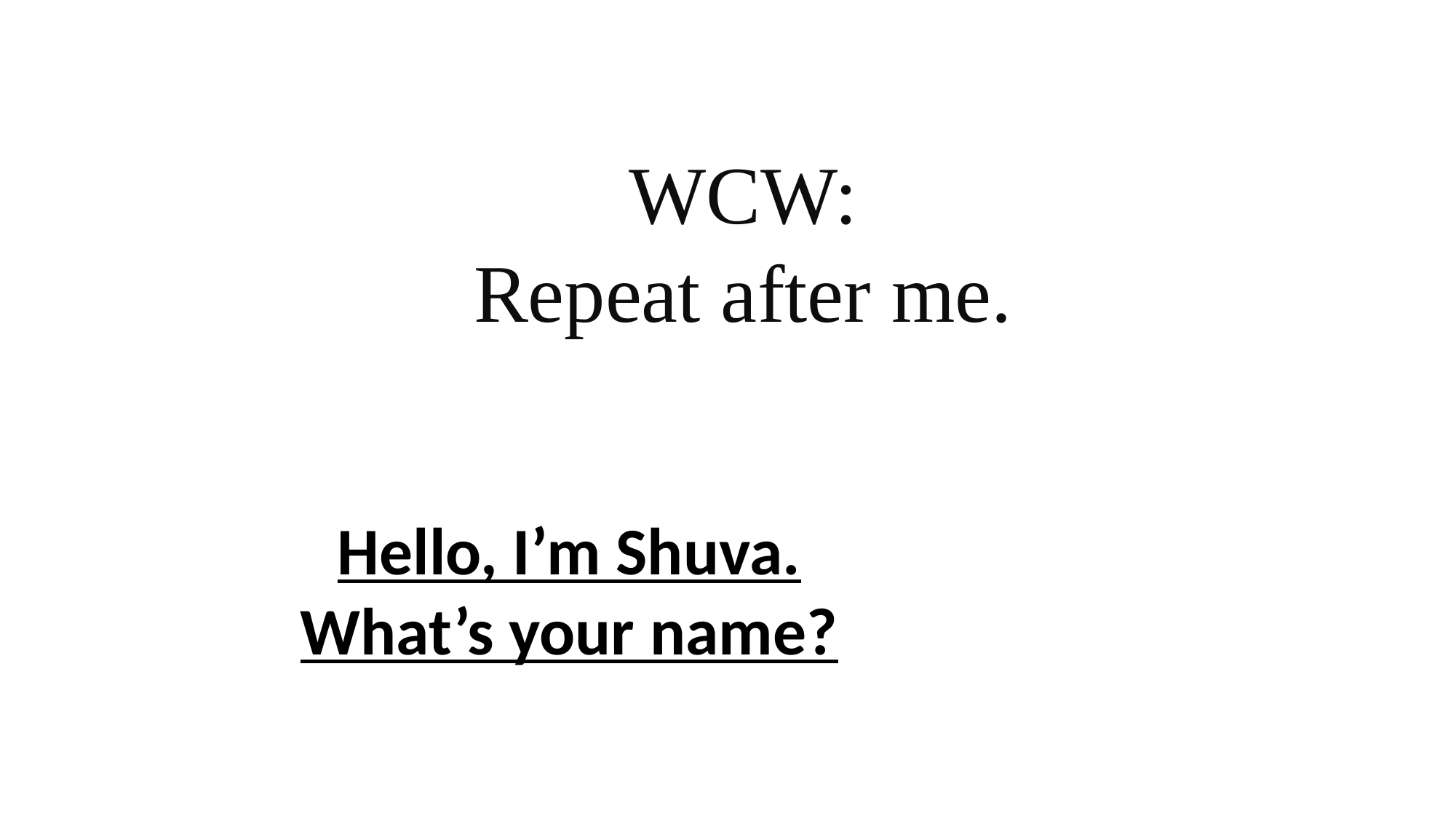

WCW:
Repeat after me.
Hello, I’m Shuva.
What’s your name?